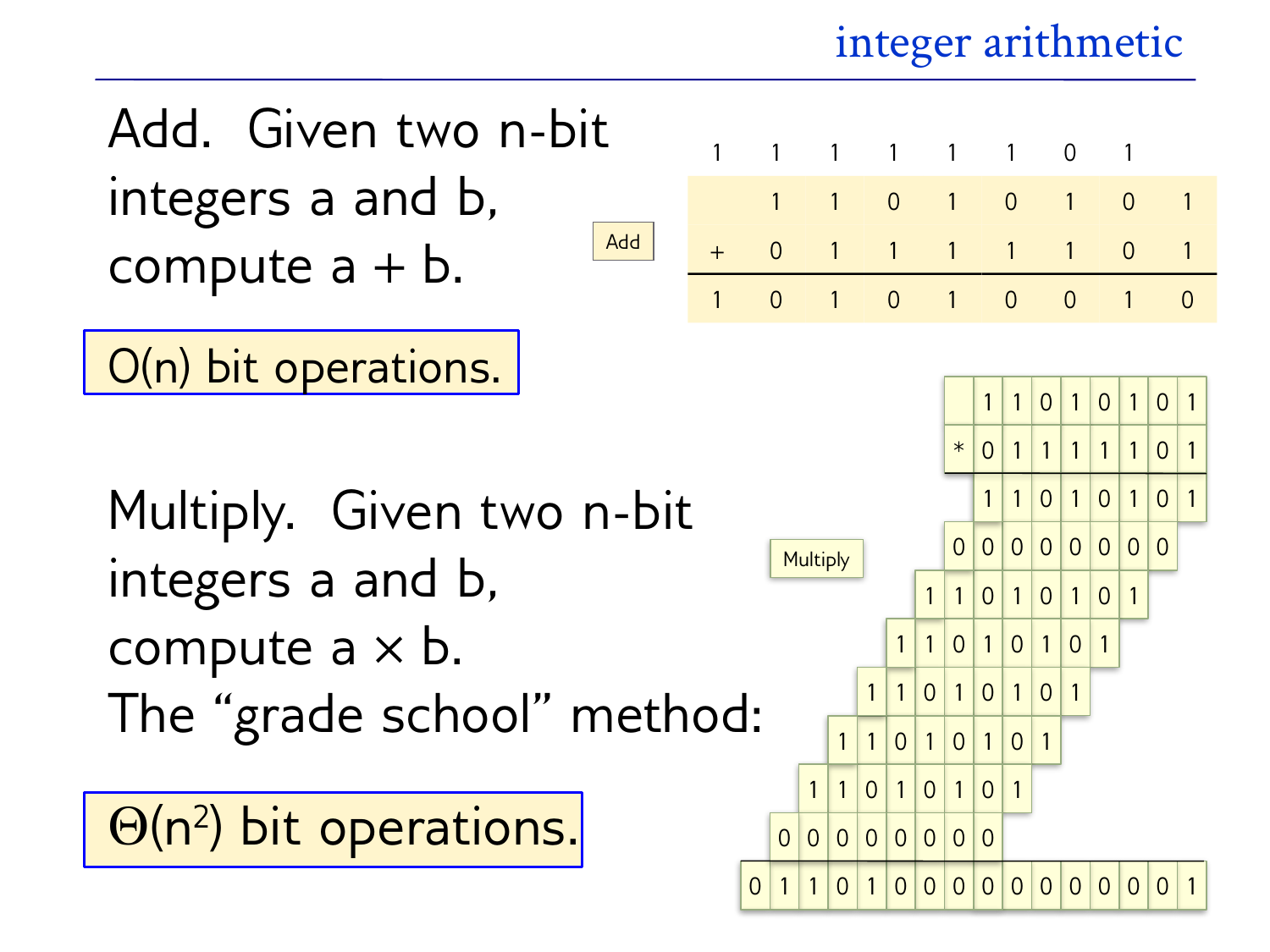

# integer arithmetic
Add.  Given two n-bit
integers a and b,
compute a + b.
O(n) bit operations.

Multiply.  Given two n-bit
integers a and b,
compute a × b.
The “grade school” method:
Θ(n2) bit operations.

1
1
1
1

1
1
0
1

1
1
0
1
0
1
0
1
Add
+
0
1
1
1
1
1
0
1
1

0
1
0
1
0

0
1
0

1
1
0
1
0
1
0
1
*
0
1
1
1
1
1
0
1

1
1
0
1
0
1
0
1
0
0
0
0
0
0
0
0
Multiply
1
1
0
1
0
1
0
1
1
1
0
1
0
1
0
1
1
1
0
1
0
1
0
1
1
1
0
1
0
1
0
1
1
1
0
1
0
1
0
1
0
0
0
0
0
0
0
0
0
1
1
0
1
0
0
0
0
0
0
0
0
0
0
1

70